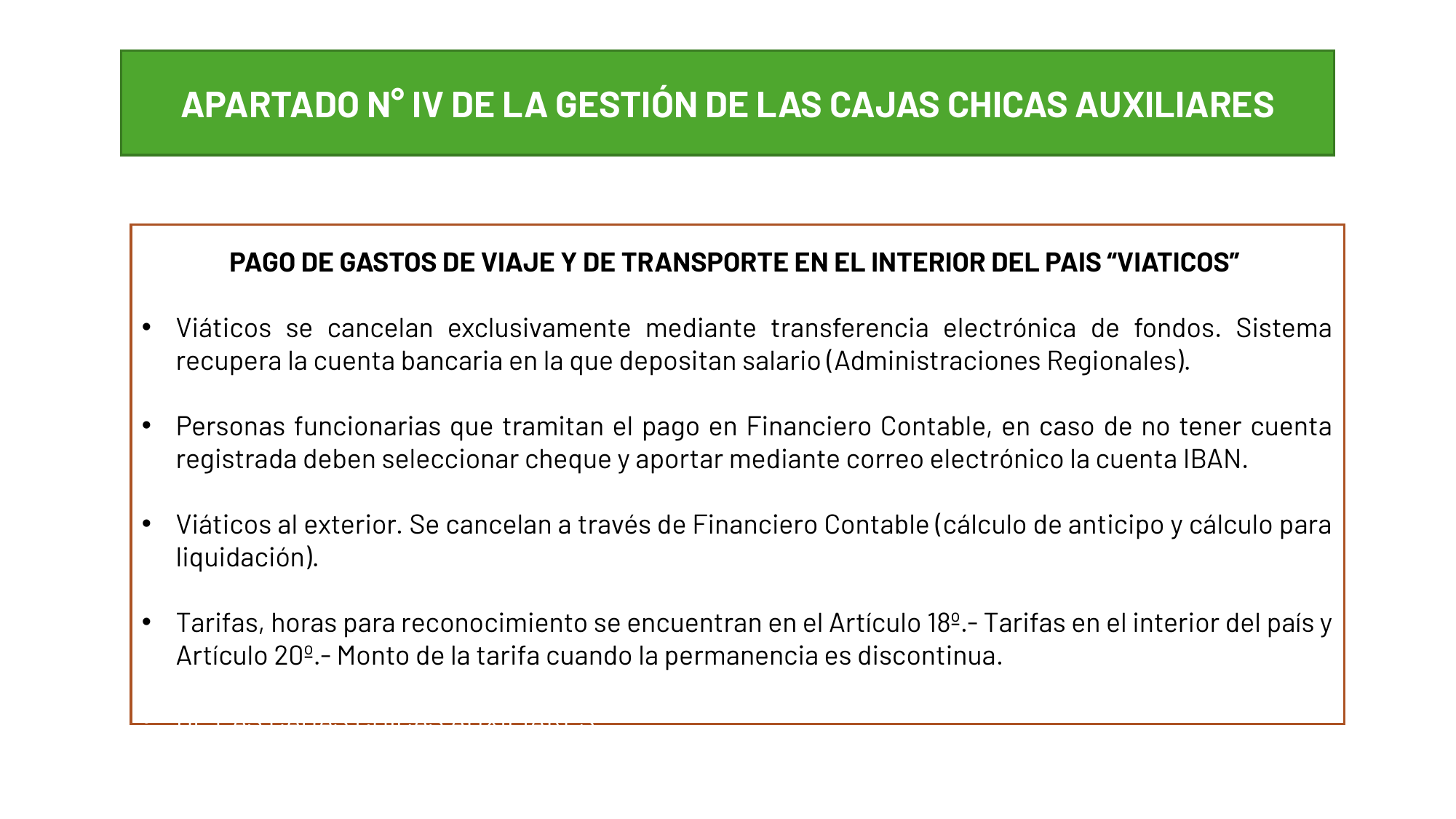

APARTADO N° IV DE LA GESTIÓN DE LAS CAJAS CHICAS AUXILIARES

PAGO DE GASTOS DE VIAJE Y DE TRANSPORTE EN EL INTERIOR DEL PAIS “VIATICOS”

Viáticos se cancelan exclusivamente mediante transferencia electrónica de fondos. Sistema recupera la cuenta bancaria en la que depositan salario (Administraciones Regionales).

Personas funcionarias que tramitan el pago en Financiero Contable, en caso de no tener cuenta registrada deben seleccionar cheque y aportar mediante correo electrónico la cuenta IBAN.

Viáticos al exterior. Se cancelan a través de Financiero Contable (cálculo de anticipo y cálculo para liquidación).

Tarifas, horas para reconocimiento se encuentran en el Artículo 18º.- Tarifas en el interior del país y Artículo 20º.- Monto de la tarifa cuando la permanencia es discontinua.

DE LAS CAJAS CHICAS AUXILIARES